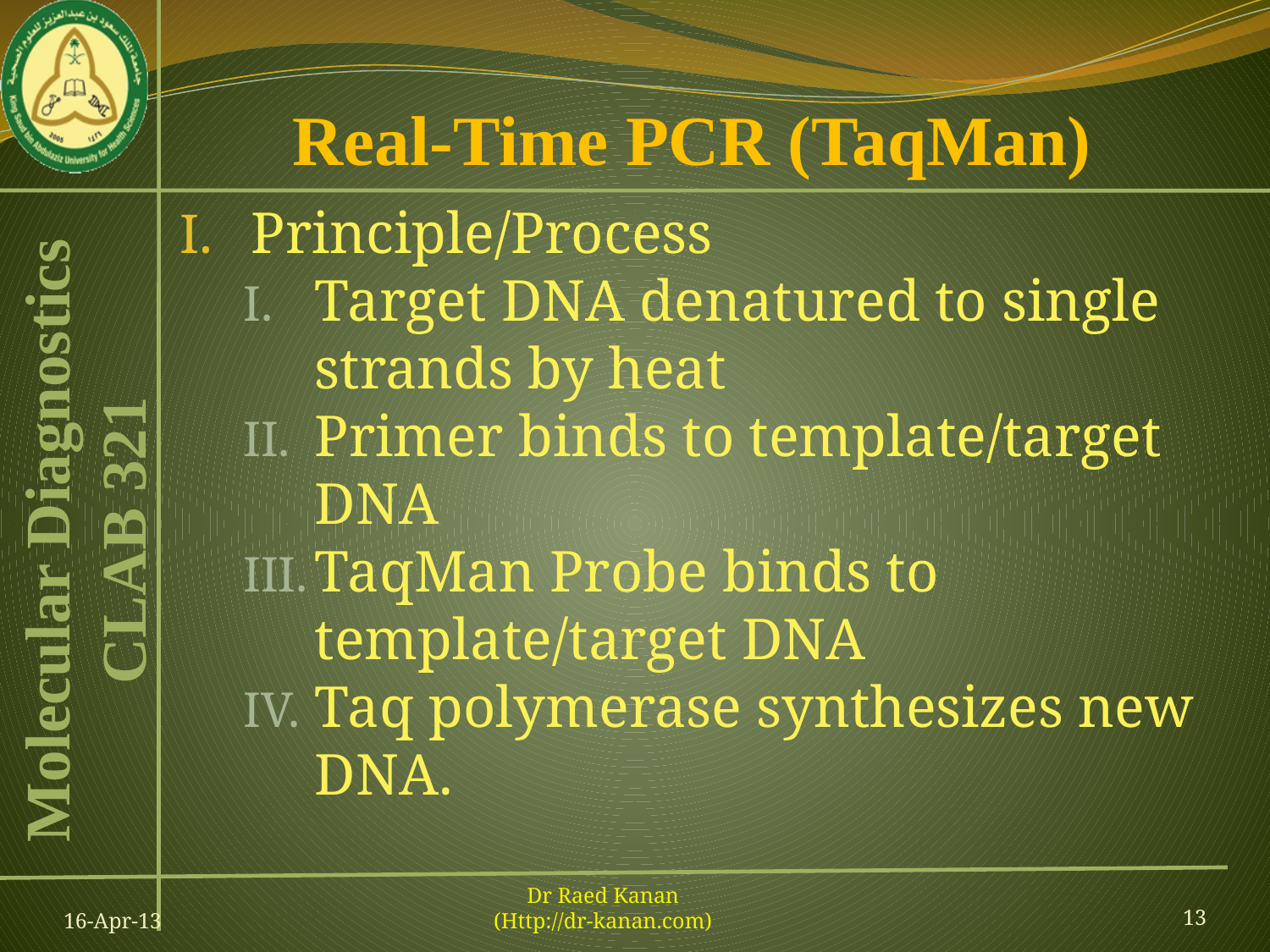

# Real-Time PCR (TaqMan)
Principle/Process
Target DNA denatured to single strands by heat
Primer binds to template/target DNA
TaqMan Probe binds to template/target DNA
Taq polymerase synthesizes new DNA.
16-Apr-13
Dr Raed Kanan
(Http://dr-kanan.com)
13